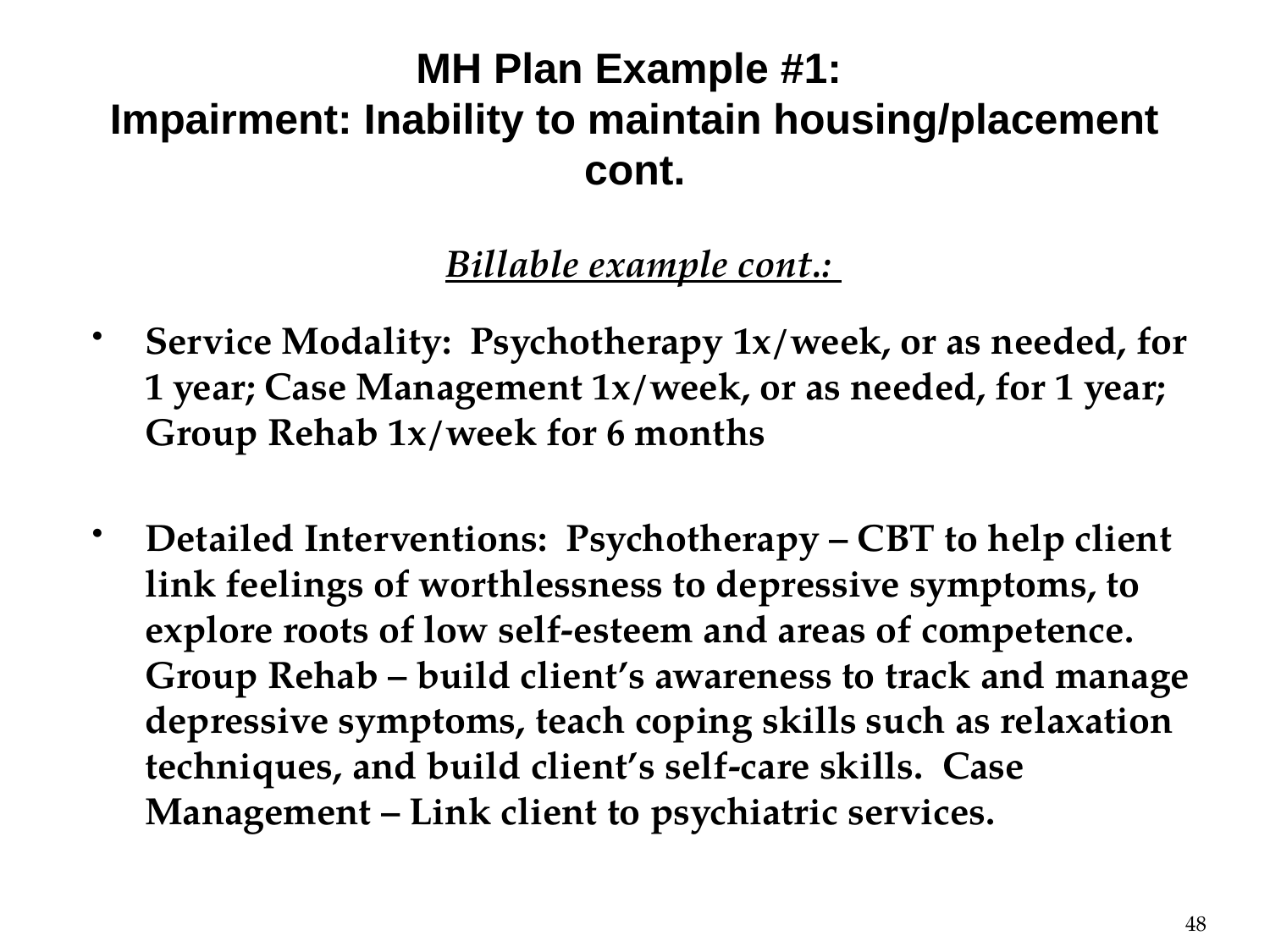

# MH Plan Example #1: Impairment: Inability to maintain housing/placement cont.
Billable example cont.:

Service Modality:  Psychotherapy 1x/week, or as needed, for 1 year; Case Management 1x/week, or as needed, for 1 year; Group Rehab 1x/week for 6 months

Detailed Interventions:  Psychotherapy – CBT to help client link feelings of worthlessness to depressive symptoms, to explore roots of low self-esteem and areas of competence.  Group Rehab – build client’s awareness to track and manage depressive symptoms, teach coping skills such as relaxation techniques, and build client’s self-care skills.  Case Management – Link client to psychiatric services.
48